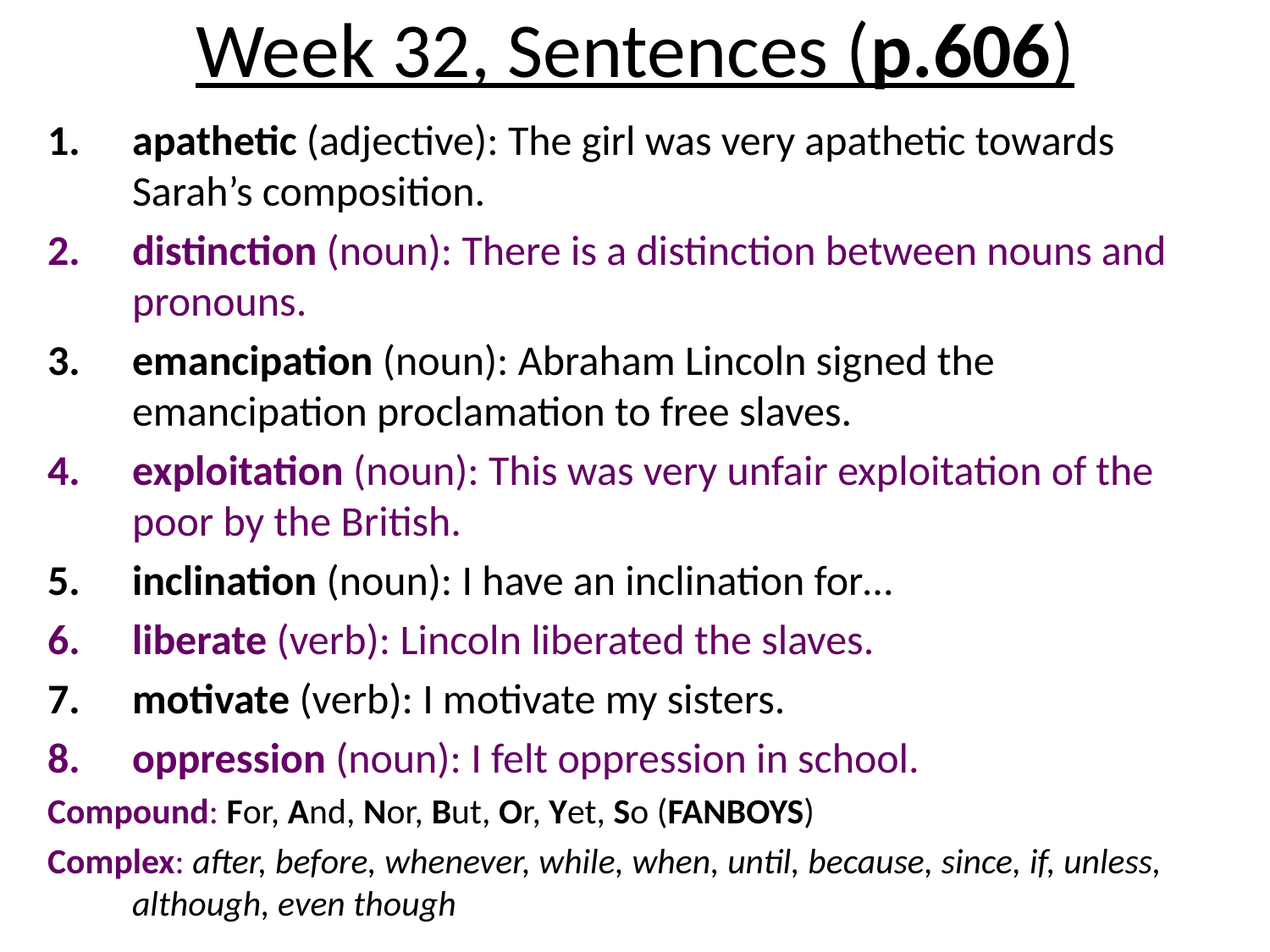

Week 32, Sentences (p.606)
apathetic (adjective): The girl was very apathetic towards Sarah’s composition.
distinction (noun): There is a distinction between nouns and pronouns.
emancipation (noun): Abraham Lincoln signed the emancipation proclamation to free slaves.
exploitation (noun): This was very unfair exploitation of the poor by the British.
inclination (noun): I have an inclination for…
liberate (verb): Lincoln liberated the slaves.
motivate (verb): I motivate my sisters.
oppression (noun): I felt oppression in school.
Compound: For, And, Nor, But, Or, Yet, So (FANBOYS)
Complex: after, before, whenever, while, when, until, because, since, if, unless, although, even though